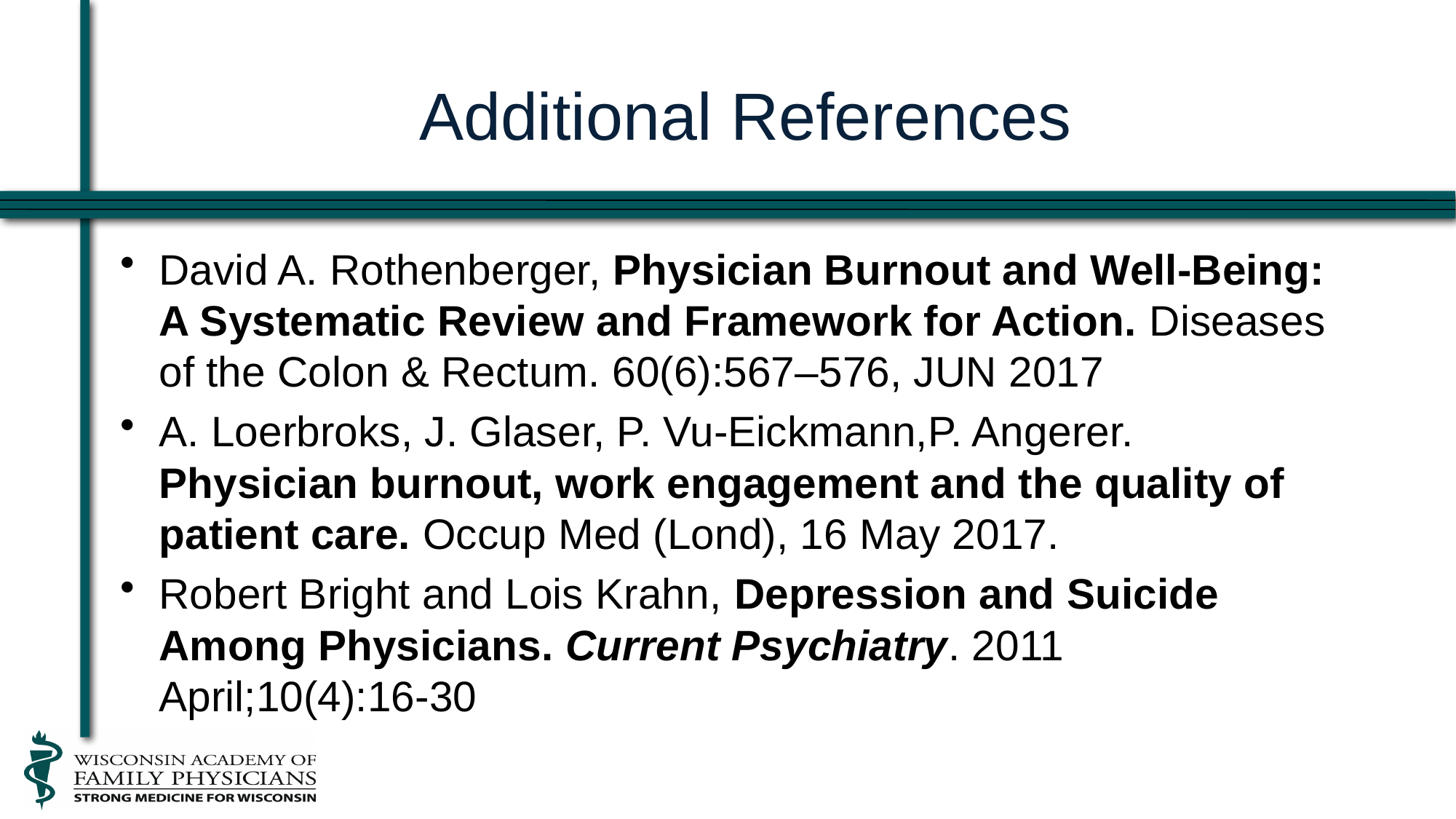

# Additional References
David A. Rothenberger, Physician Burnout and Well-Being: A Systematic Review and Framework for Action. Diseases of the Colon & Rectum. 60(6):567–576, JUN 2017
A. Loerbroks, J. Glaser, P. Vu-Eickmann,P. Angerer. Physician burnout, work engagement and the quality of patient care. Occup Med (Lond), 16 May 2017.
Robert Bright and Lois Krahn, Depression and Suicide Among Physicians. Current Psychiatry. 2011 April;10(4):16-30